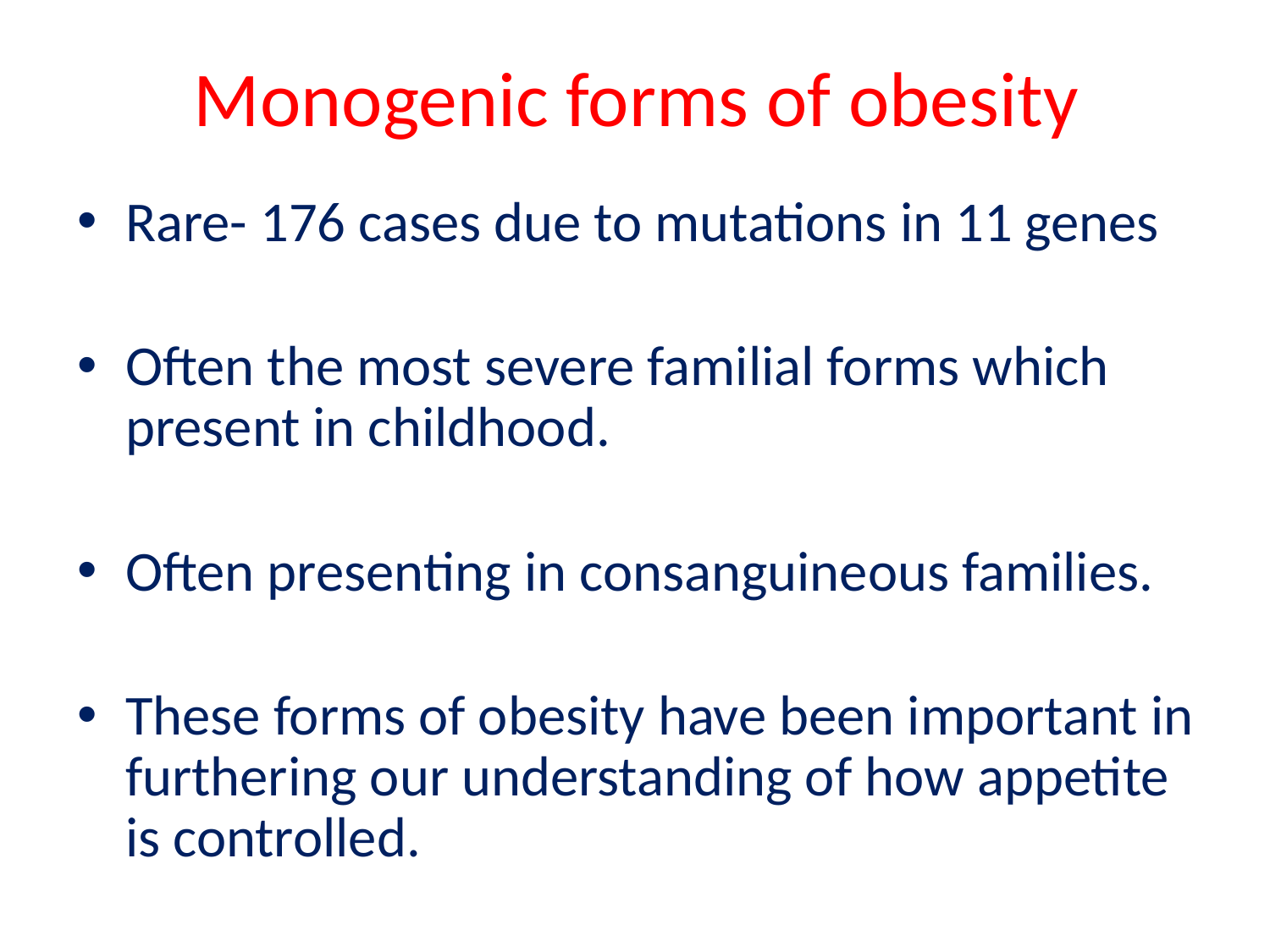

# Monogenic forms of obesity
Rare- 176 cases due to mutations in 11 genes

Often the most severe familial forms which present in childhood.

Often presenting in consanguineous families.

These forms of obesity have been important in furthering our understanding of how appetite is controlled.